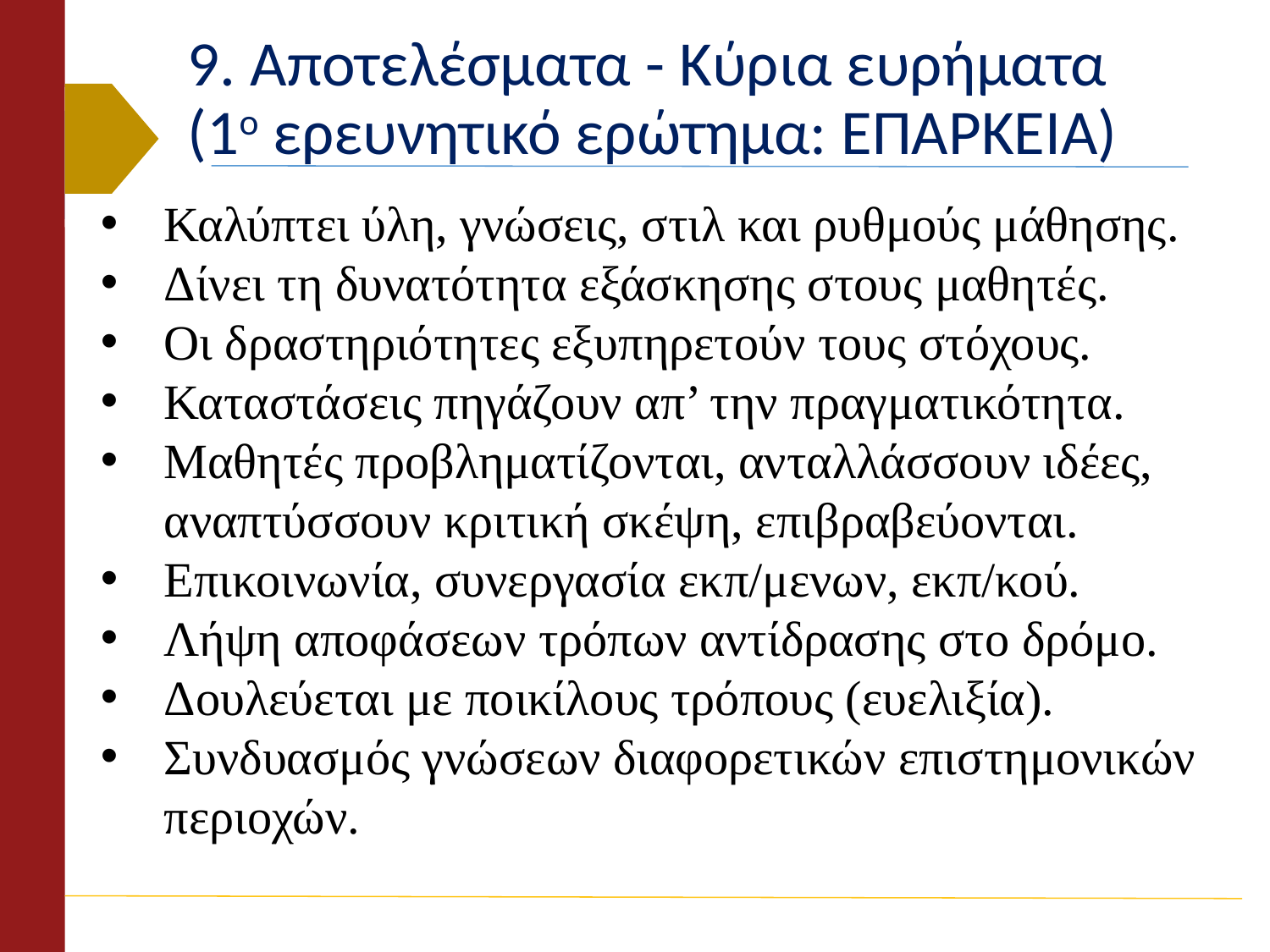

# 9. Αποτελέσματα - Κύρια ευρήματα (1ο ερευνητικό ερώτημα: ΕΠΑΡΚΕΙΑ)
Καλύπτει ύλη, γνώσεις, στιλ και ρυθμούς μάθησης.
Δίνει τη δυνατότητα εξάσκησης στους μαθητές.
Οι δραστηριότητες εξυπηρετούν τους στόχους.
Καταστάσεις πηγάζουν απ’ την πραγματικότητα.
Μαθητές προβληματίζονται, ανταλλάσσουν ιδέες, αναπτύσσουν κριτική σκέψη, επιβραβεύονται.
Επικοινωνία, συνεργασία εκπ/μενων, εκπ/κού.
Λήψη αποφάσεων τρόπων αντίδρασης στο δρόμο.
Δουλεύεται με ποικίλους τρόπους (ευελιξία).
Συνδυασμός γνώσεων διαφορετικών επιστημονικών περιοχών.